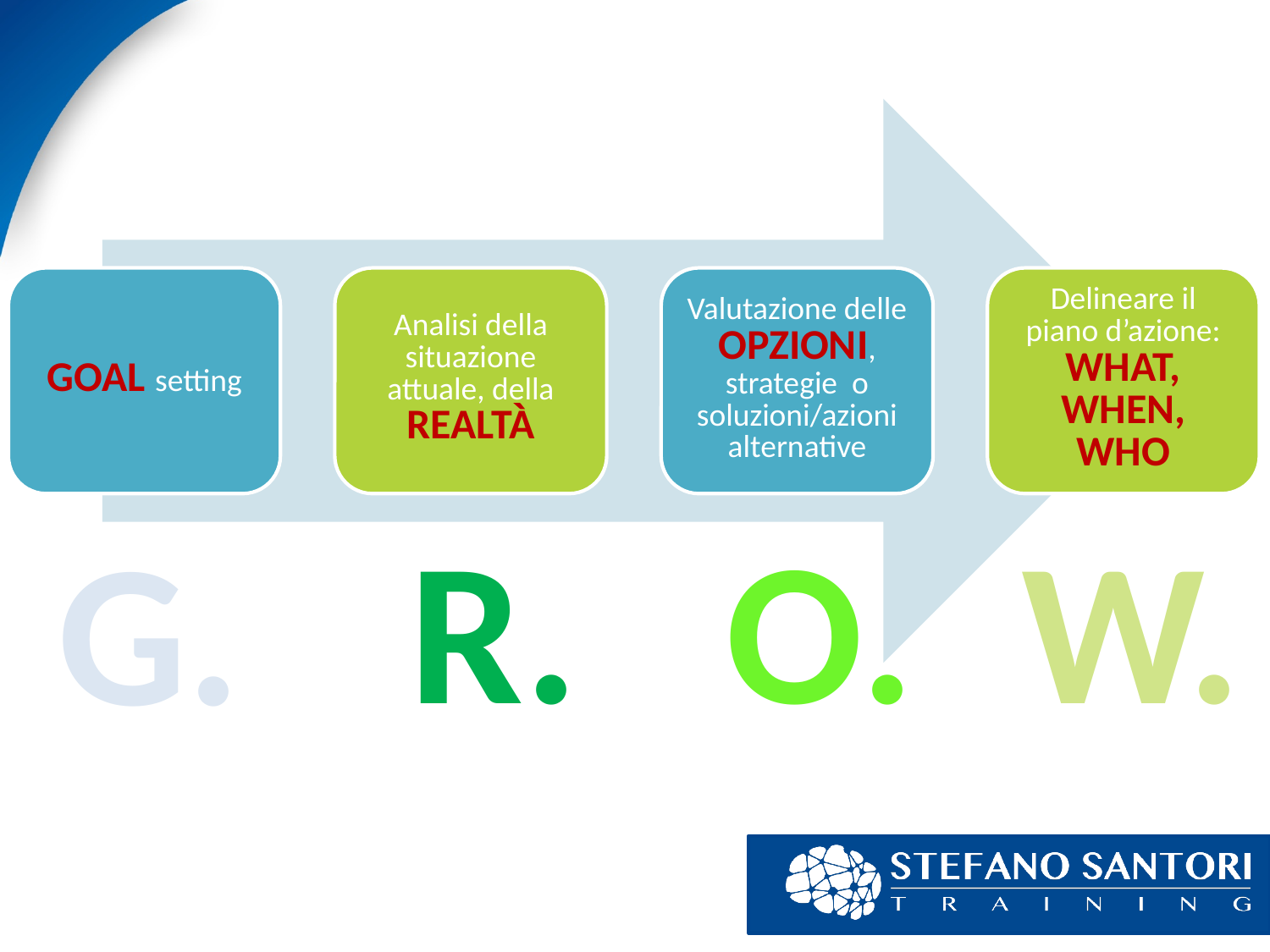

GOAL setting
Analisi della situazione attuale, della REALTÀ
Valutazione delle OPZIONI, strategie  o soluzioni/azioni alternative
Delineare il piano d’azione: WHAT, WHEN, WHO
R.
O.
W.
G.